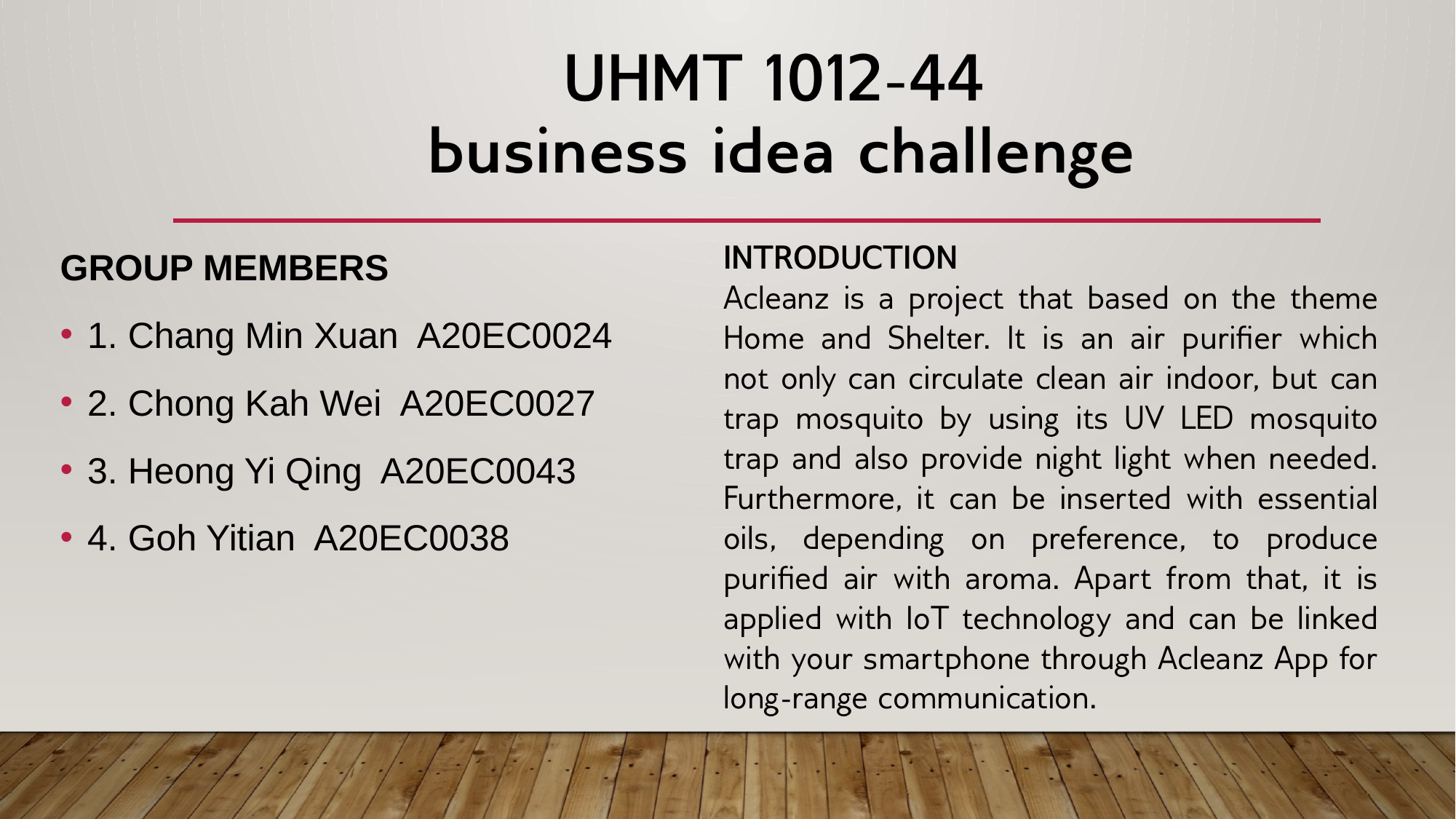

# UHMT 1012-44 business idea challenge
GROUP MEMBERS
1. Chang Min Xuan  A20EC0024
2. Chong Kah Wei  A20EC0027
3. Heong Yi Qing  A20EC0043
4. Goh Yitian  A20EC0038
INTRODUCTION
Acleanz is a project that based on the theme Home and Shelter. It is an air purifier which not only can circulate clean air indoor, but can trap mosquito by using its UV LED mosquito trap and also provide night light when needed. Furthermore, it can be inserted with essential oils, depending on preference, to produce purified air with aroma. Apart from that, it is applied with IoT technology and can be linked with your smartphone through Acleanz App for long-range communication.